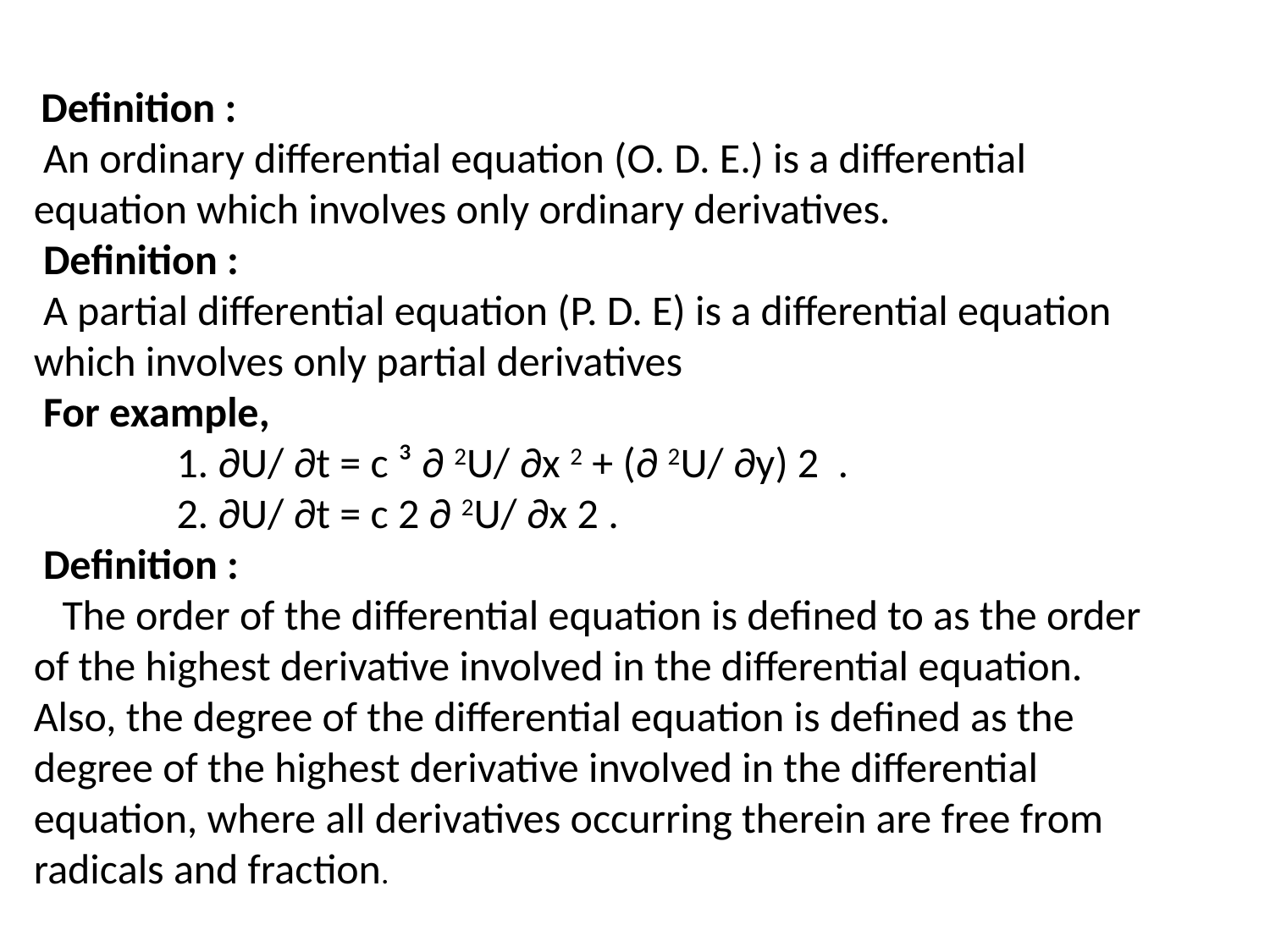

Definition :
 An ordinary differential equation (O. D. E.) is a differential equation which involves only ordinary derivatives.
 Definition :
 A partial differential equation (P. D. E) is a differential equation which involves only partial derivatives
 For example,
               1. ∂U/ ∂t = c ³ ∂ 2U/ ∂x 2 + (∂ 2U/ ∂y) 2  .
               2. ∂U/ ∂t = c 2 ∂ 2U/ ∂x 2 .
 Definition :
   The order of the differential equation is defined to as the order of the highest derivative involved in the differential equation. Also, the degree of the differential equation is defined as the degree of the highest derivative involved in the differential equation, where all derivatives occurring therein are free from radicals and fraction.